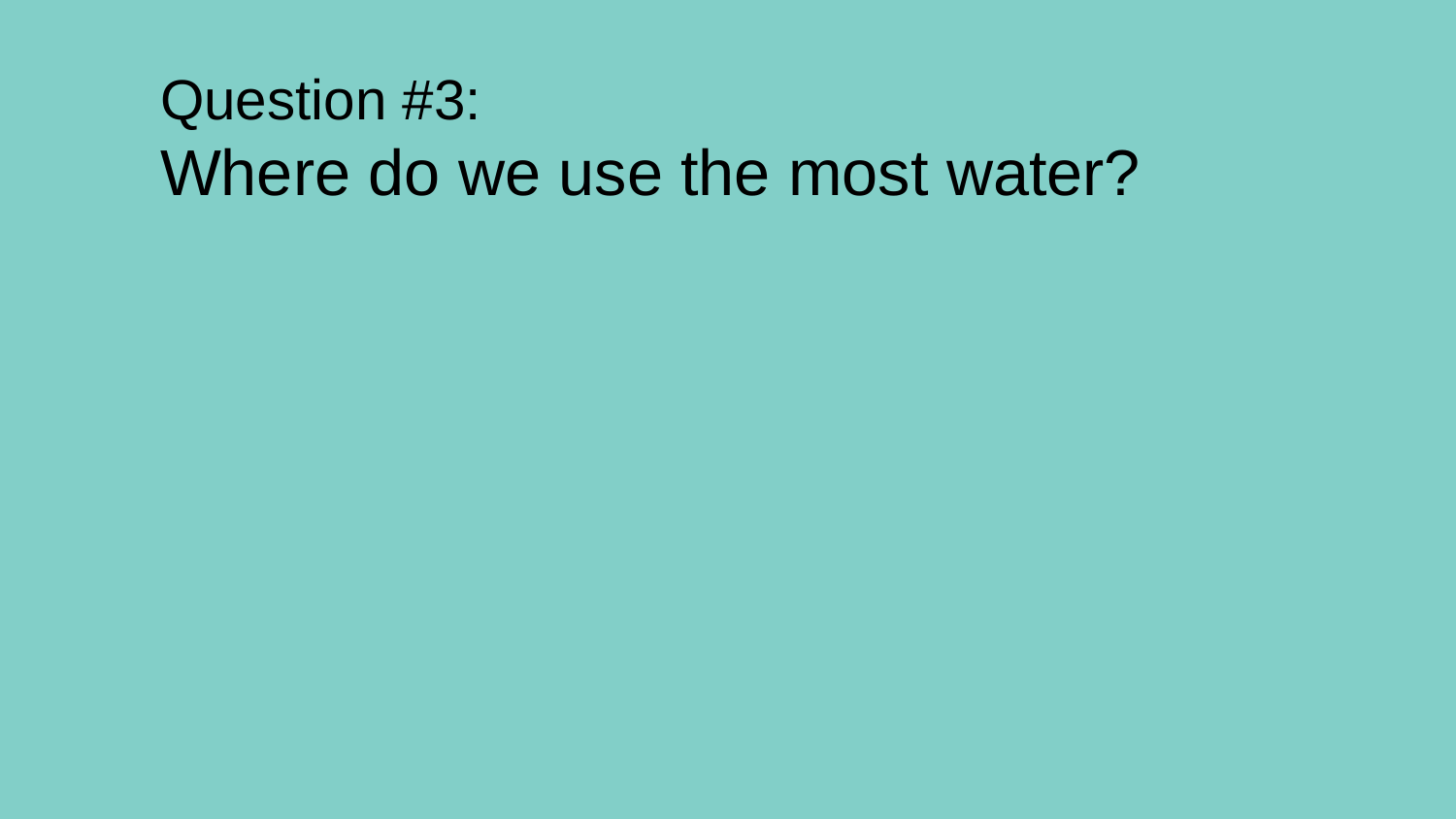

Question #3:
Where do we use the most water?